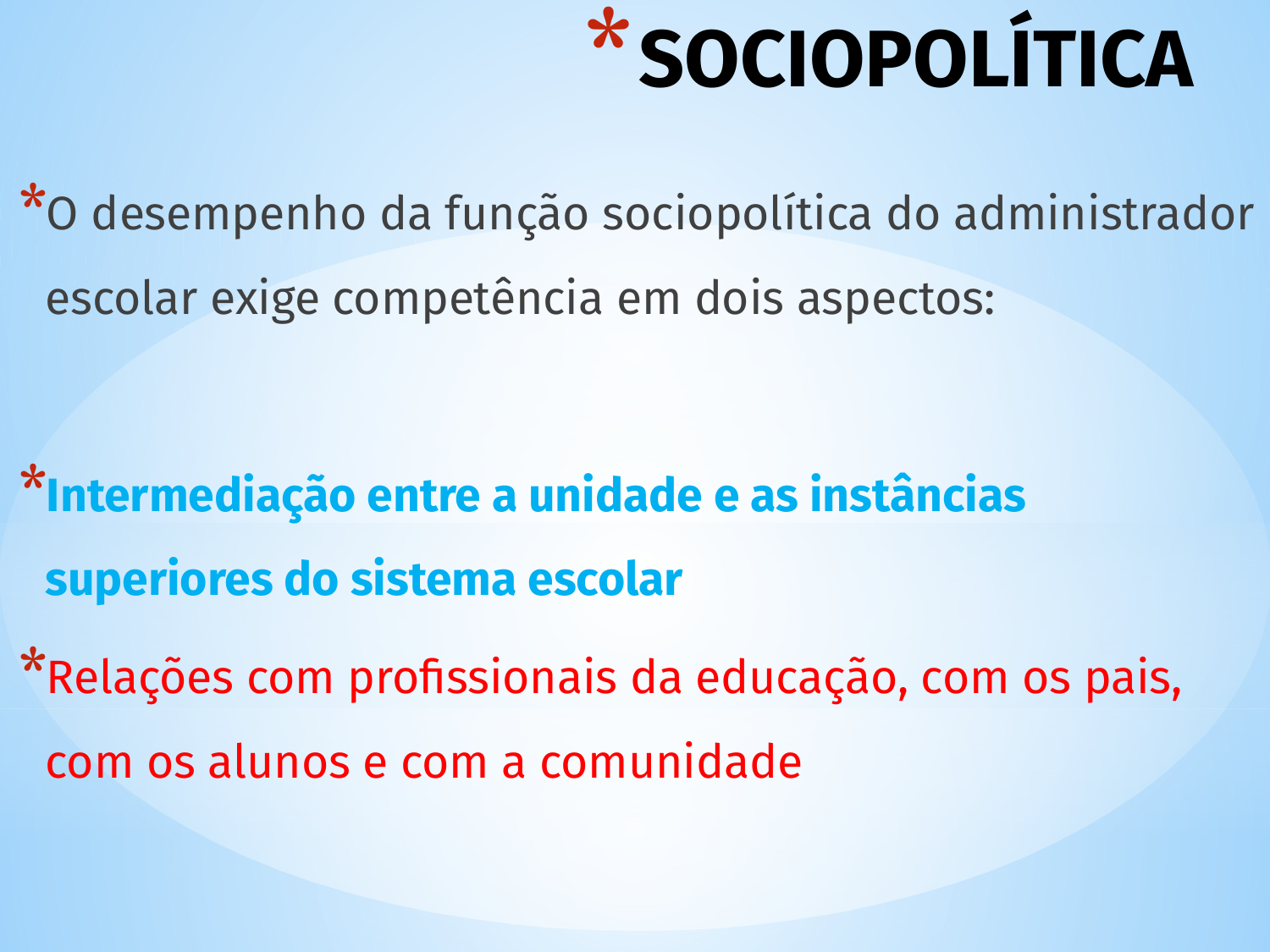

# SOCIOPOLÍTICA
O desempenho da função sociopolítica do administrador escolar exige competência em dois aspectos:

Intermediação entre a unidade e as instâncias superiores do sistema escolar
Relações com profissionais da educação, com os pais, com os alunos e com a comunidade